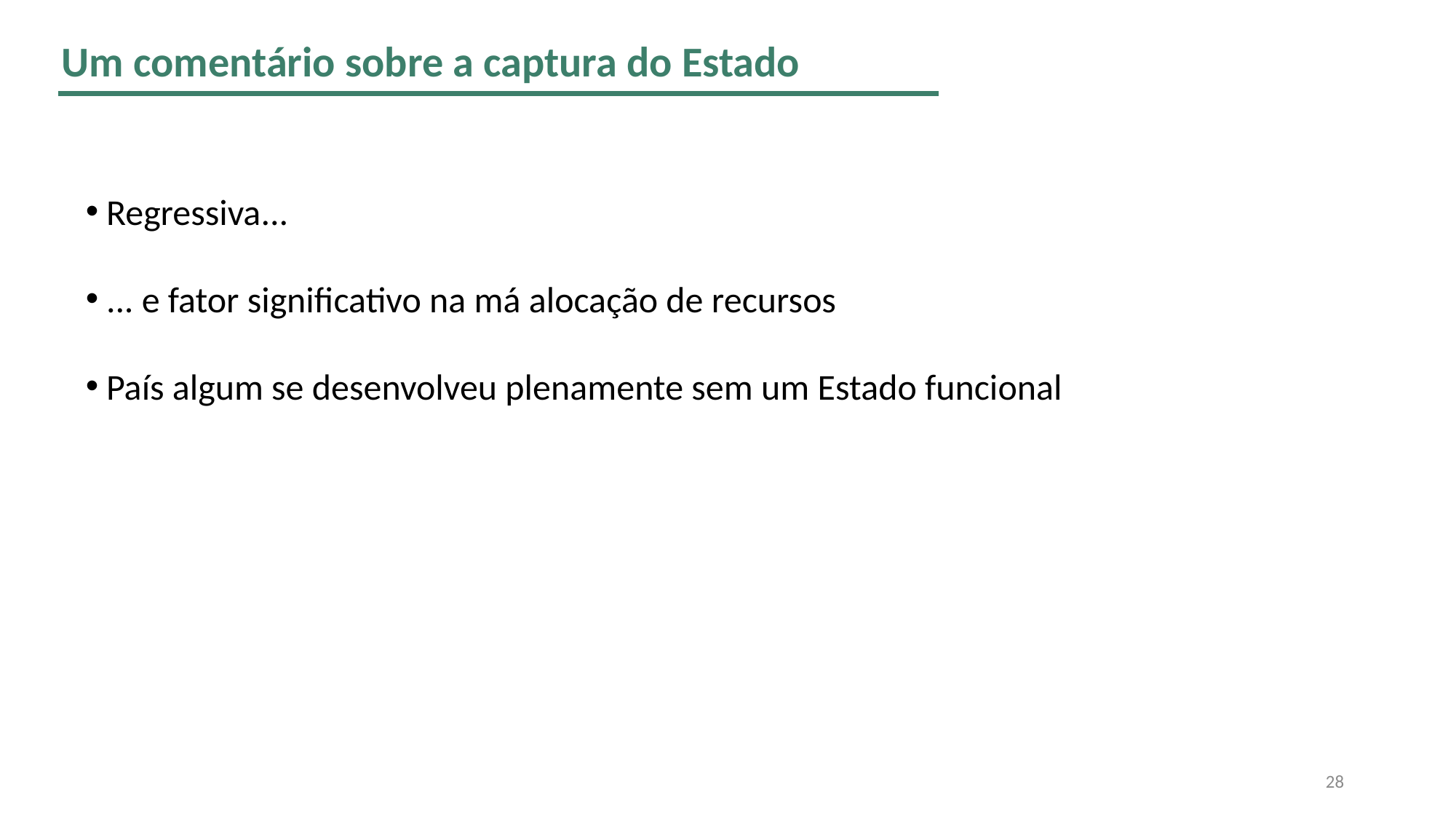

Um comentário sobre a captura do Estado
Regressiva...

... e fator significativo na má alocação de recursos

País algum se desenvolveu plenamente sem um Estado funcional
28